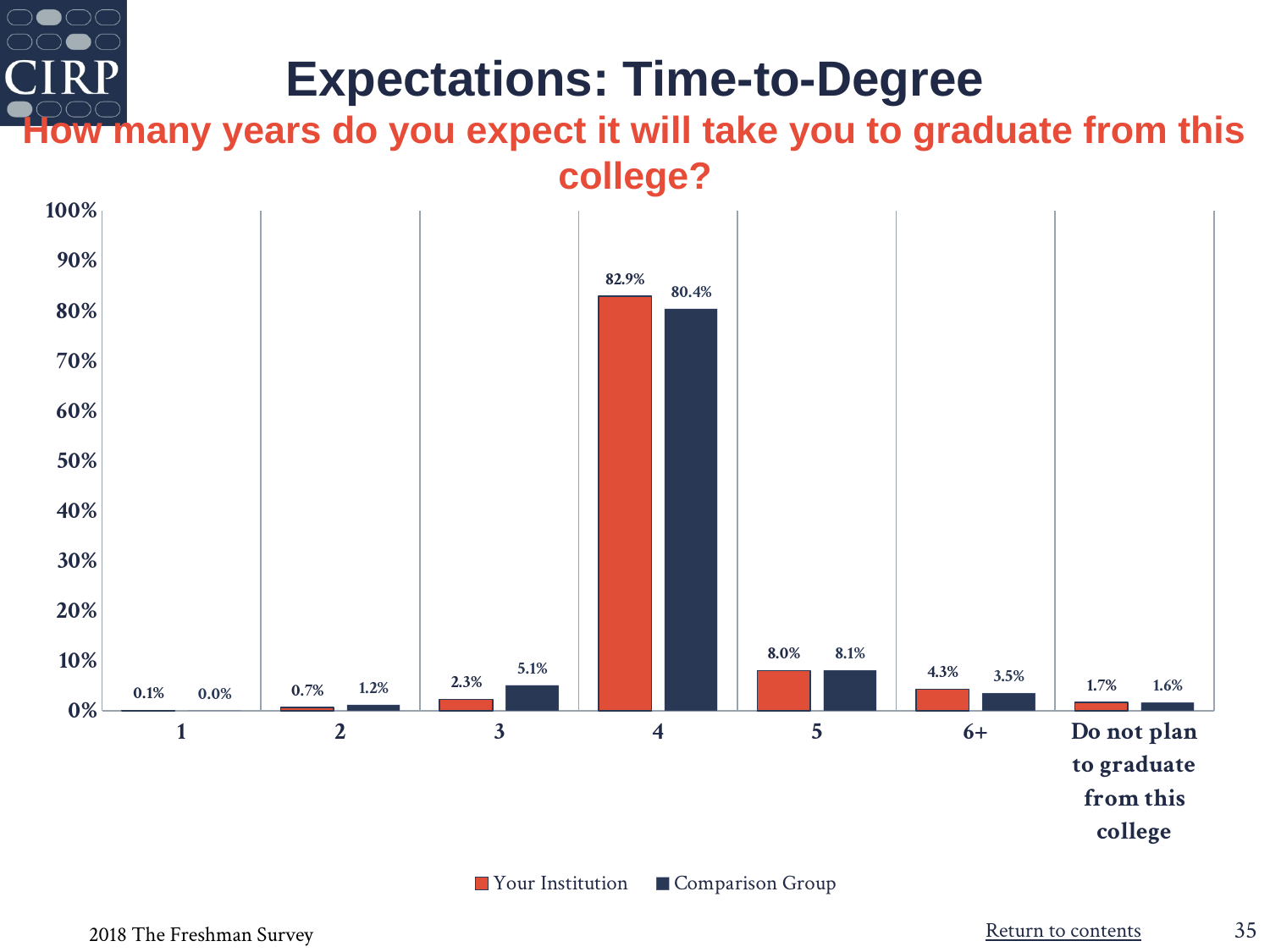

# Expectations: Time-to-Degree How many years do you expect it will take you to graduate from this college?

### Chart

| Category | Your Institution | Comparison Group |
|---|---|---|
| 1 | 0.001 | 0.0 |
| 2 | 0.007 | 0.012 |
| 3 | 0.023 | 0.051 |
| 4 | 0.829 | 0.804 |
| 5 | 0.08 | 0.081 |
| 6+ | 0.043 | 0.035 |
| Do not plan to graduate from this college | 0.017 | 0.016 |
2018 The Freshman Survey
35